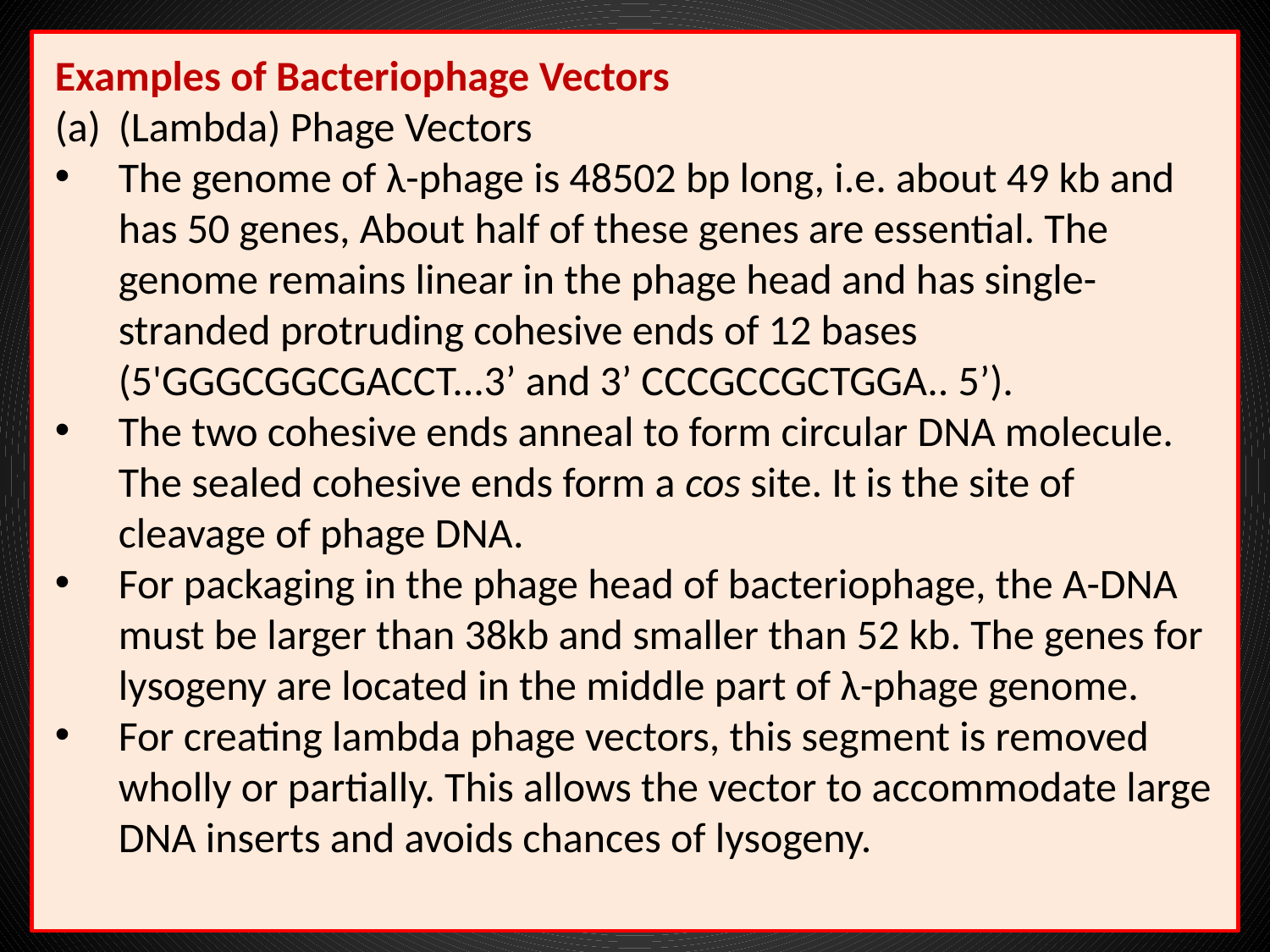

Examples of Bacteriophage Vectors
(Lambda) Phage Vectors
The genome of λ-phage is 48502 bp long, i.e. about 49 kb and has 50 genes, About half of these genes are essential. The genome remains linear in the phage head and has single-stranded protruding cohesive ends of 12 bases (5'GGGCGGCGACCT...3’ and 3’ CCCGCCGCTGGA.. 5’).
The two cohesive ends anneal to form circular DNA molecule. The sealed cohesive ends form a cos site. It is the site of cleavage of phage DNA.
For packaging in the phage head of bacteriophage, the A-DNA must be larger than 38kb and smaller than 52 kb. The genes for lysogeny are located in the middle part of λ-phage genome.
For creating lambda phage vectors, this segment is removed wholly or partially. This allows the vector to accommodate large DNA inserts and avoids chances of lysogeny.